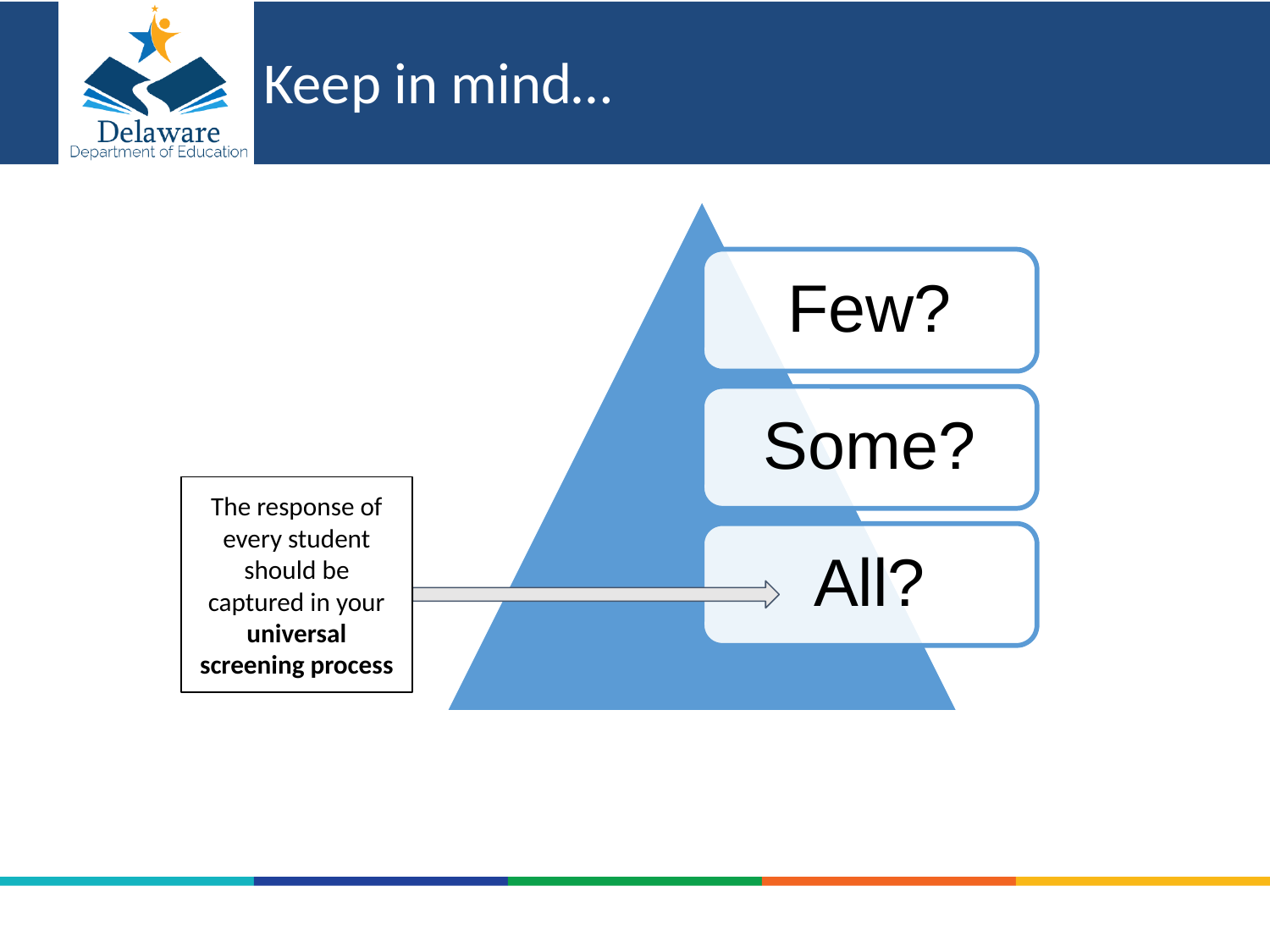

# Keep in mind…

Few?

Some?

All?
The response of every student should be captured in your universal screening process